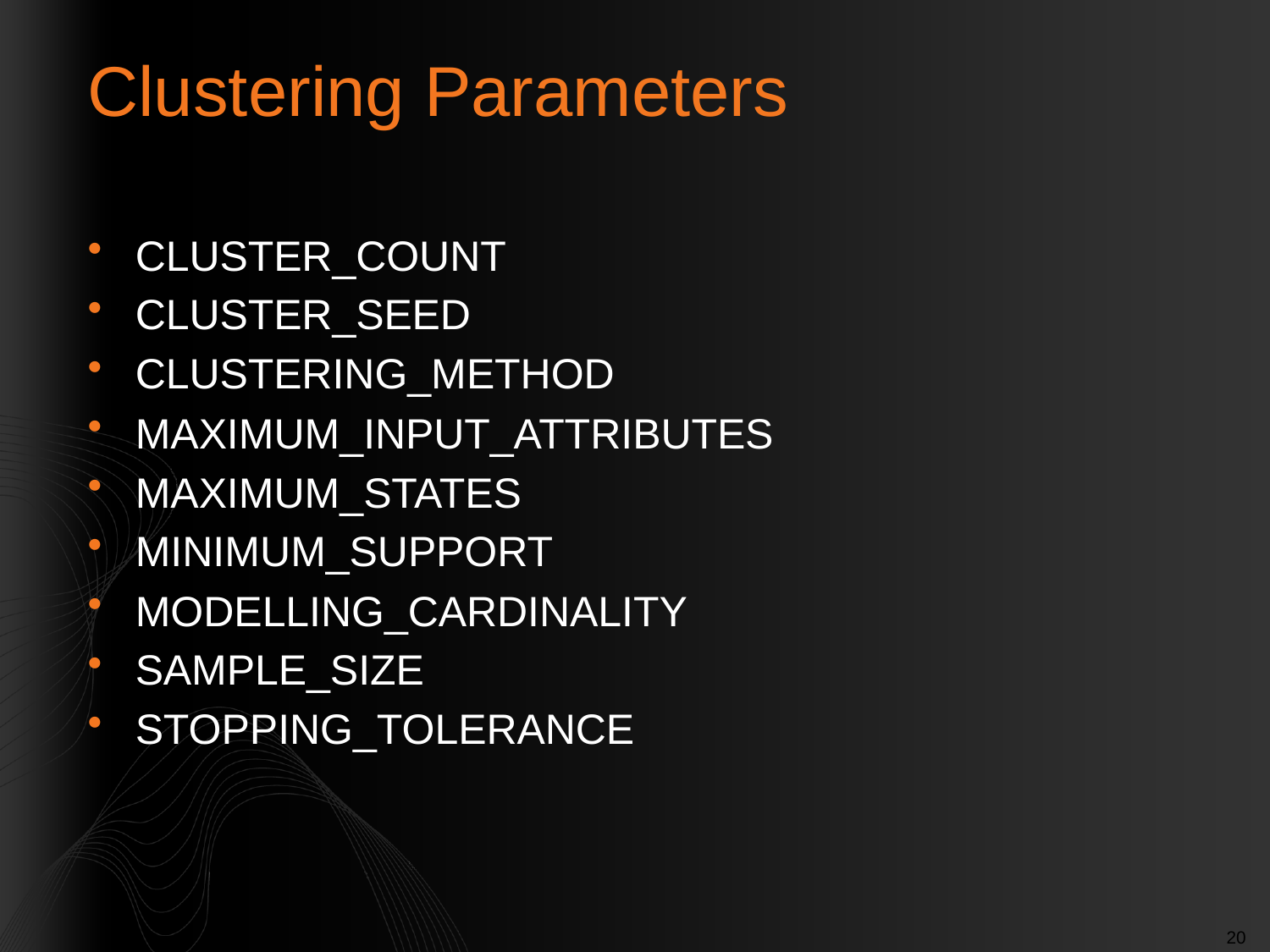

# Clustering Parameters
CLUSTER_COUNT
CLUSTER_SEED
CLUSTERING_METHOD
MAXIMUM_INPUT_ATTRIBUTES
MAXIMUM_STATES
MINIMUM_SUPPORT
MODELLING_CARDINALITY
SAMPLE_SIZE
STOPPING_TOLERANCE